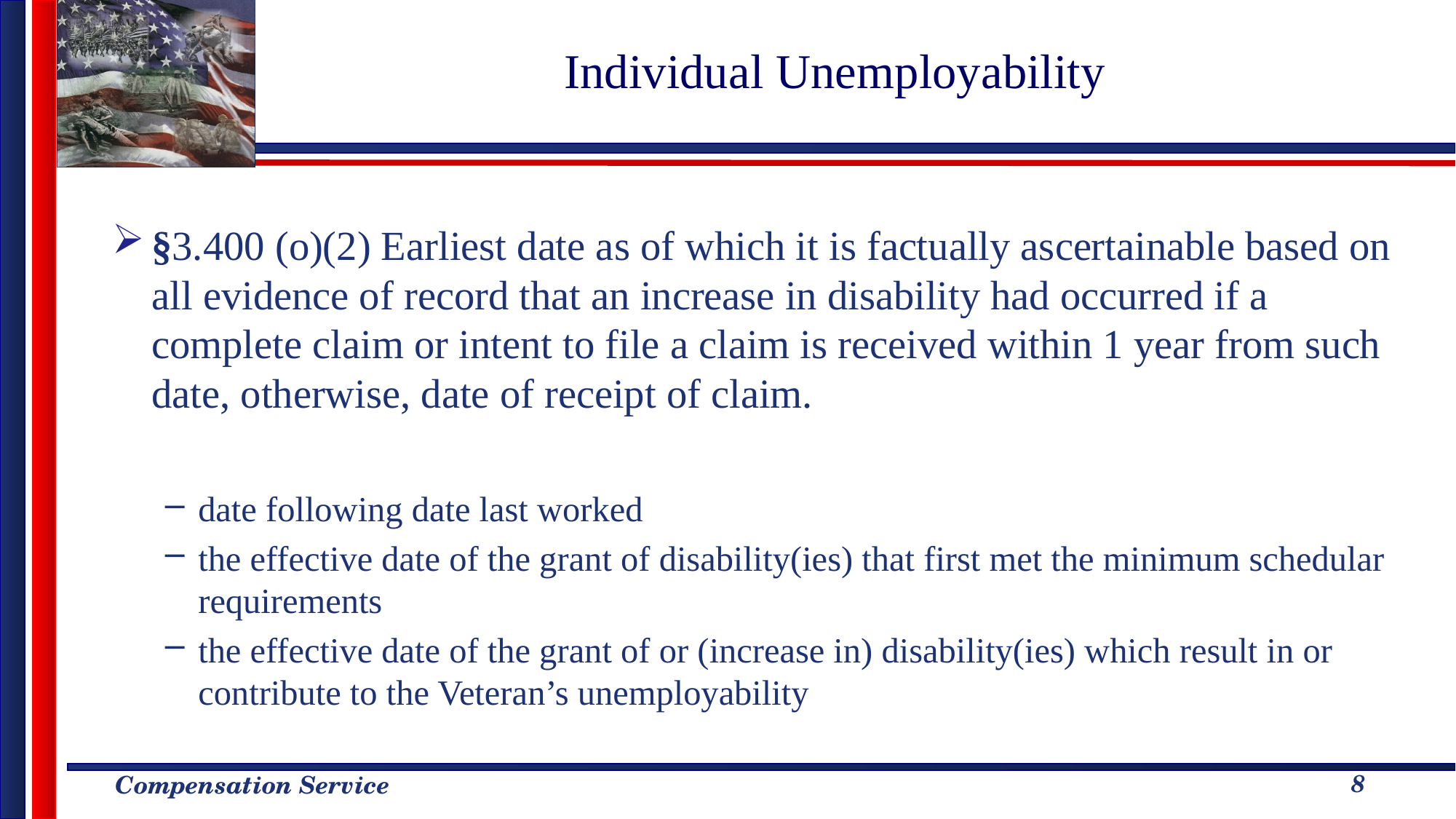

# Individual Unemployability
§3.400 (o)(2) Earliest date as of which it is factually ascertainable based on all evidence of record that an increase in disability had occurred if a complete claim or intent to file a claim is received within 1 year from such date, otherwise, date of receipt of claim.

date following date last worked
the effective date of the grant of disability(ies) that first met the minimum schedular requirements
the effective date of the grant of or (increase in) disability(ies) which result in or contribute to the Veteran’s unemployability
8